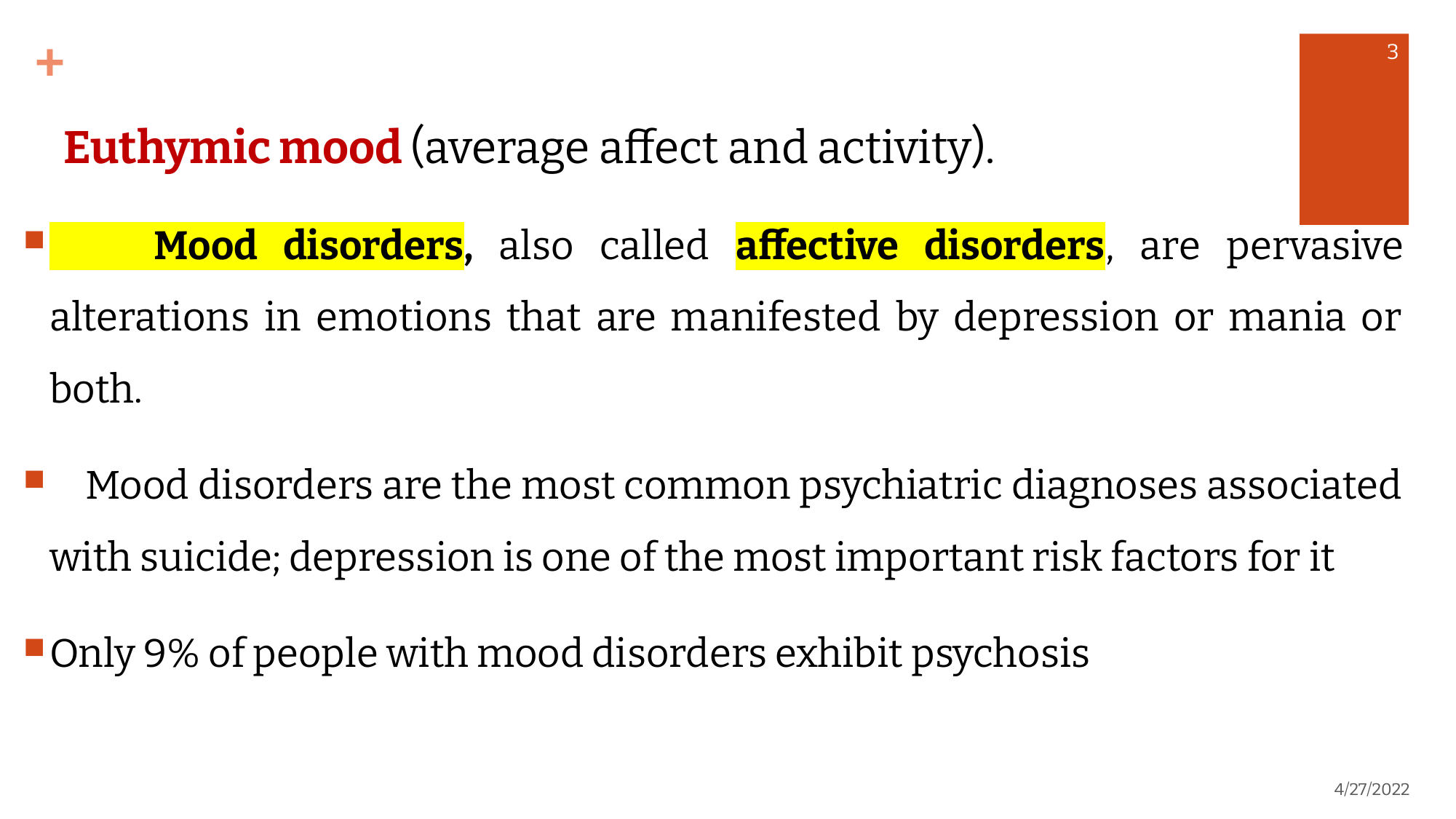

3
Euthymic mood (average affect and activity).
    Mood disorders, also called affective disorders, are pervasive alterations in emotions that are manifested by depression or mania or both.
    Mood disorders are the most common psychiatric diagnoses associated with suicide; depression is one of the most important risk factors for it
Only 9% of people with mood disorders exhibit psychosis

4/27/2022